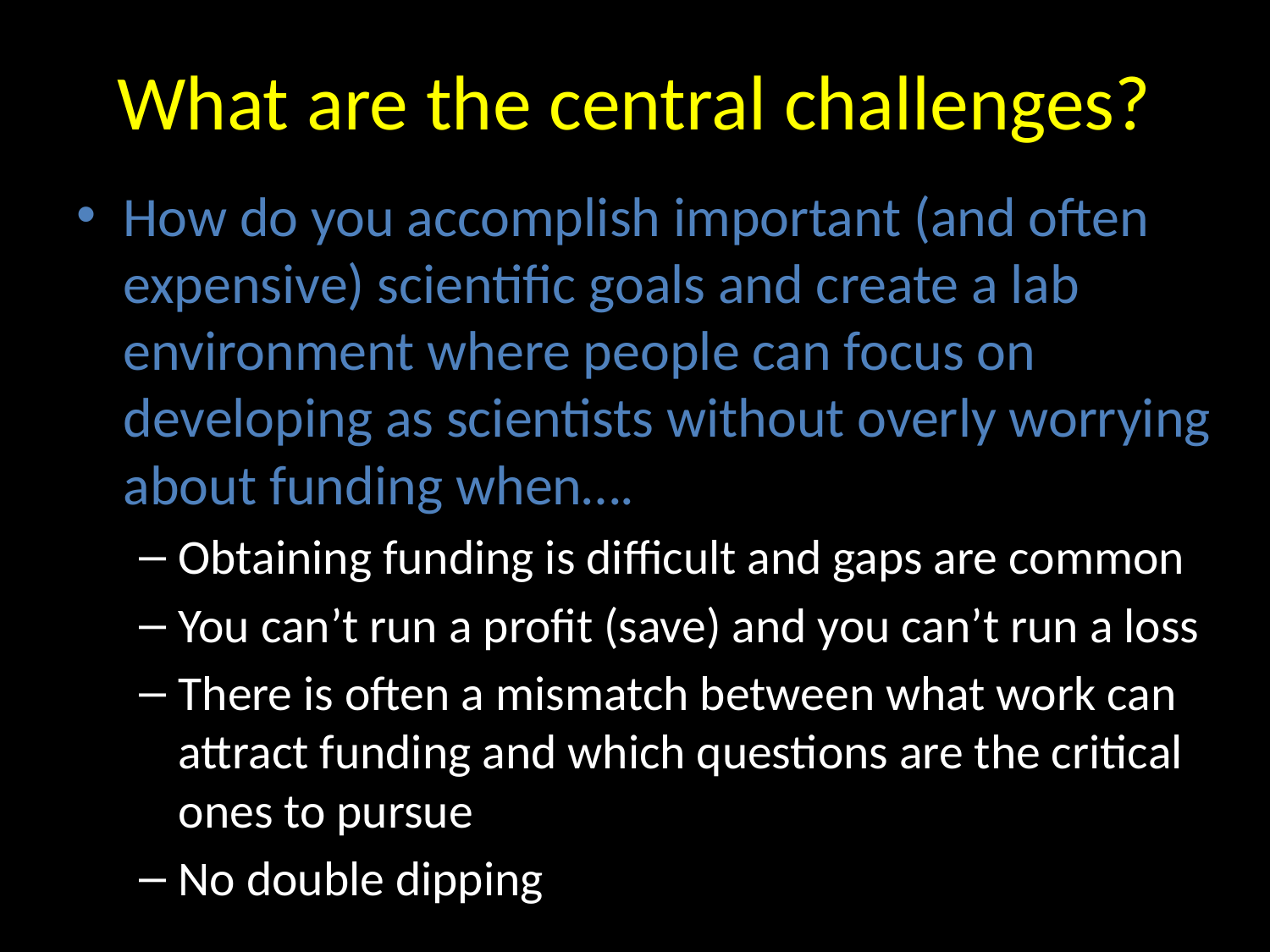

# What are the central challenges?
How do you accomplish important (and often expensive) scientific goals and create a lab environment where people can focus on developing as scientists without overly worrying about funding when….
Obtaining funding is difficult and gaps are common
You can’t run a profit (save) and you can’t run a loss
There is often a mismatch between what work can attract funding and which questions are the critical ones to pursue
No double dipping